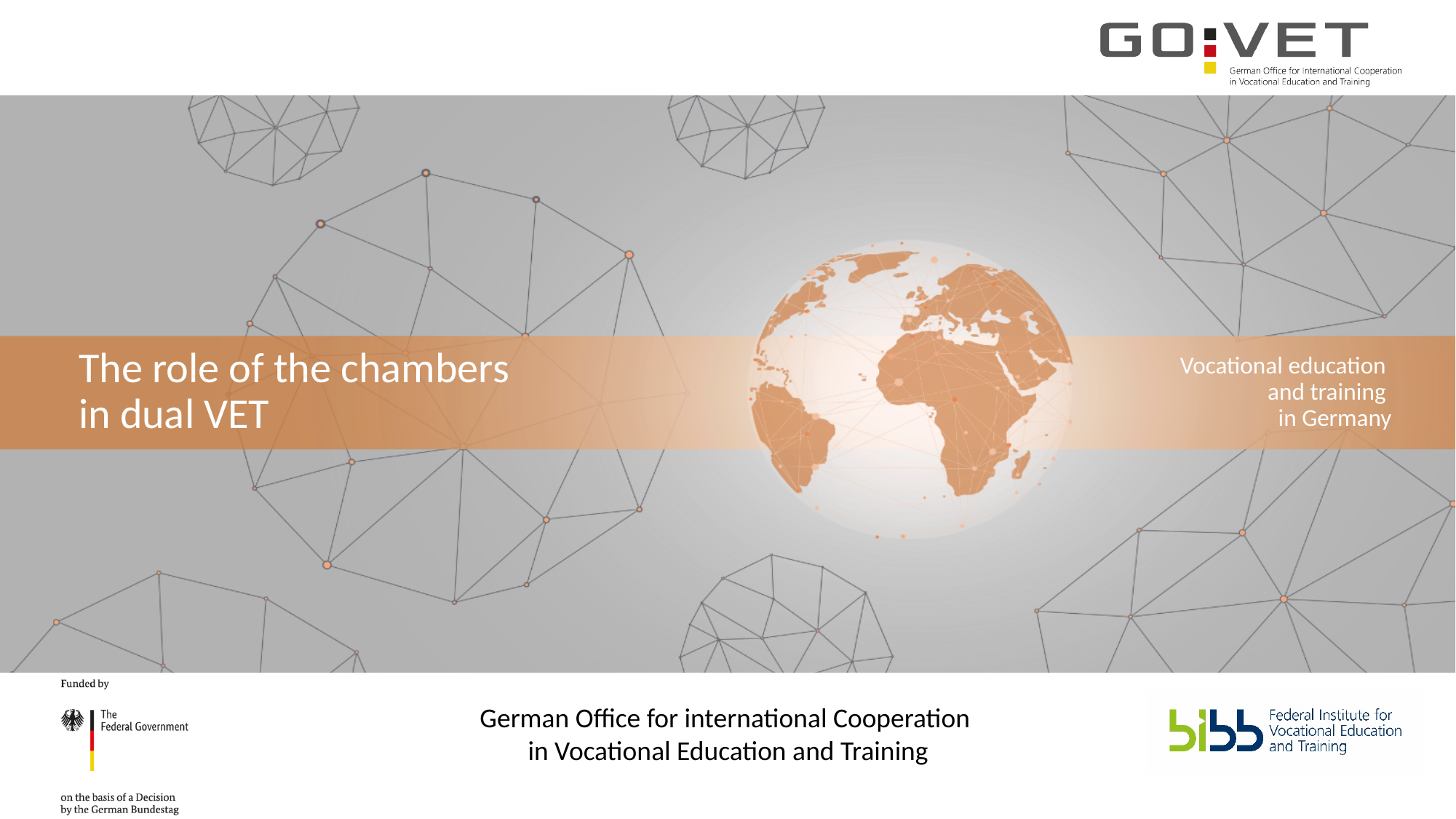

The role of the chambers
in dual VET
Vocational education
and training
in Germany